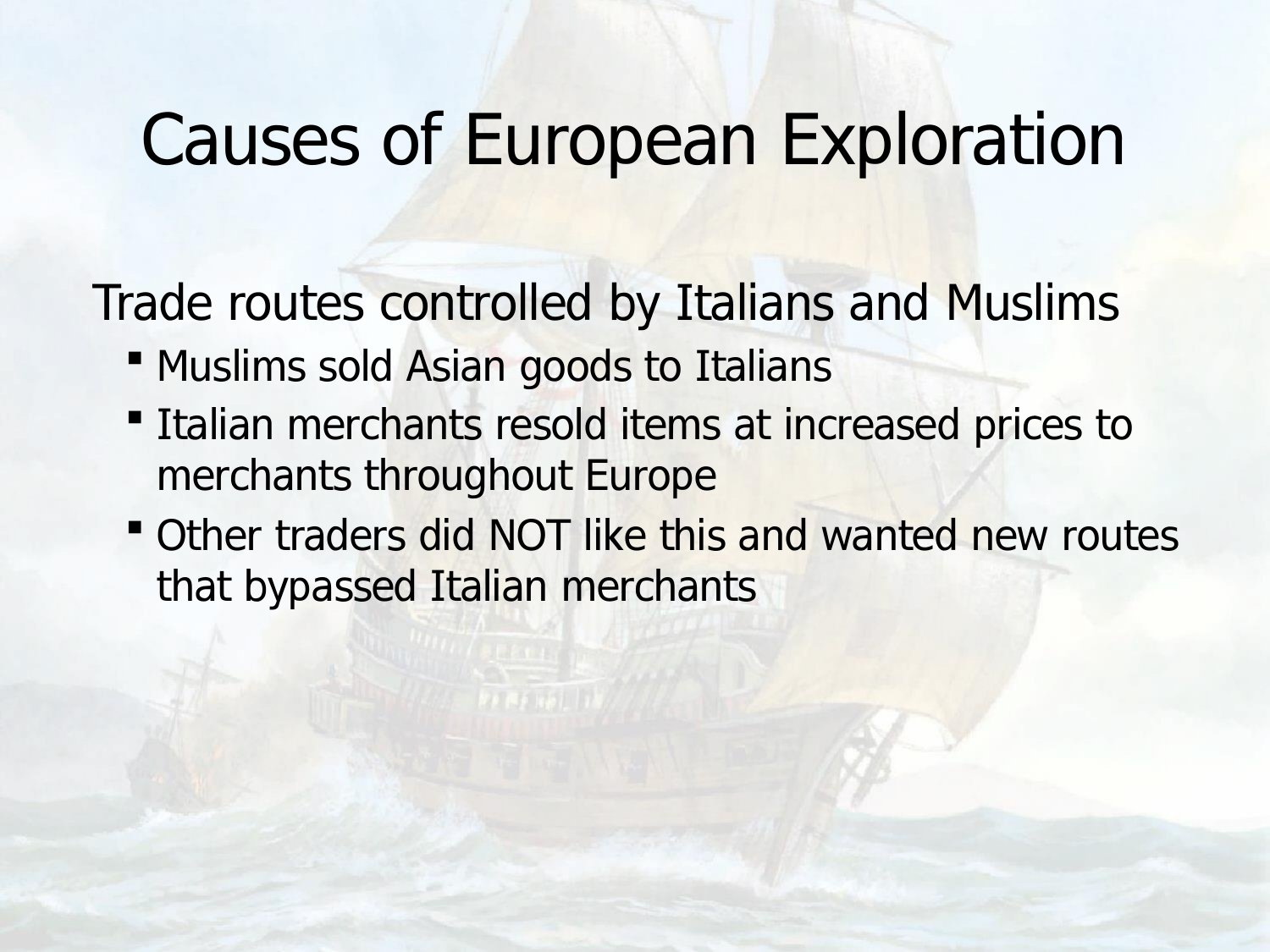

# Causes of European Exploration
Trade routes controlled by Italians and Muslims
Muslims sold Asian goods to Italians
Italian merchants resold items at increased prices to merchants throughout Europe
Other traders did NOT like this and wanted new routes that bypassed Italian merchants